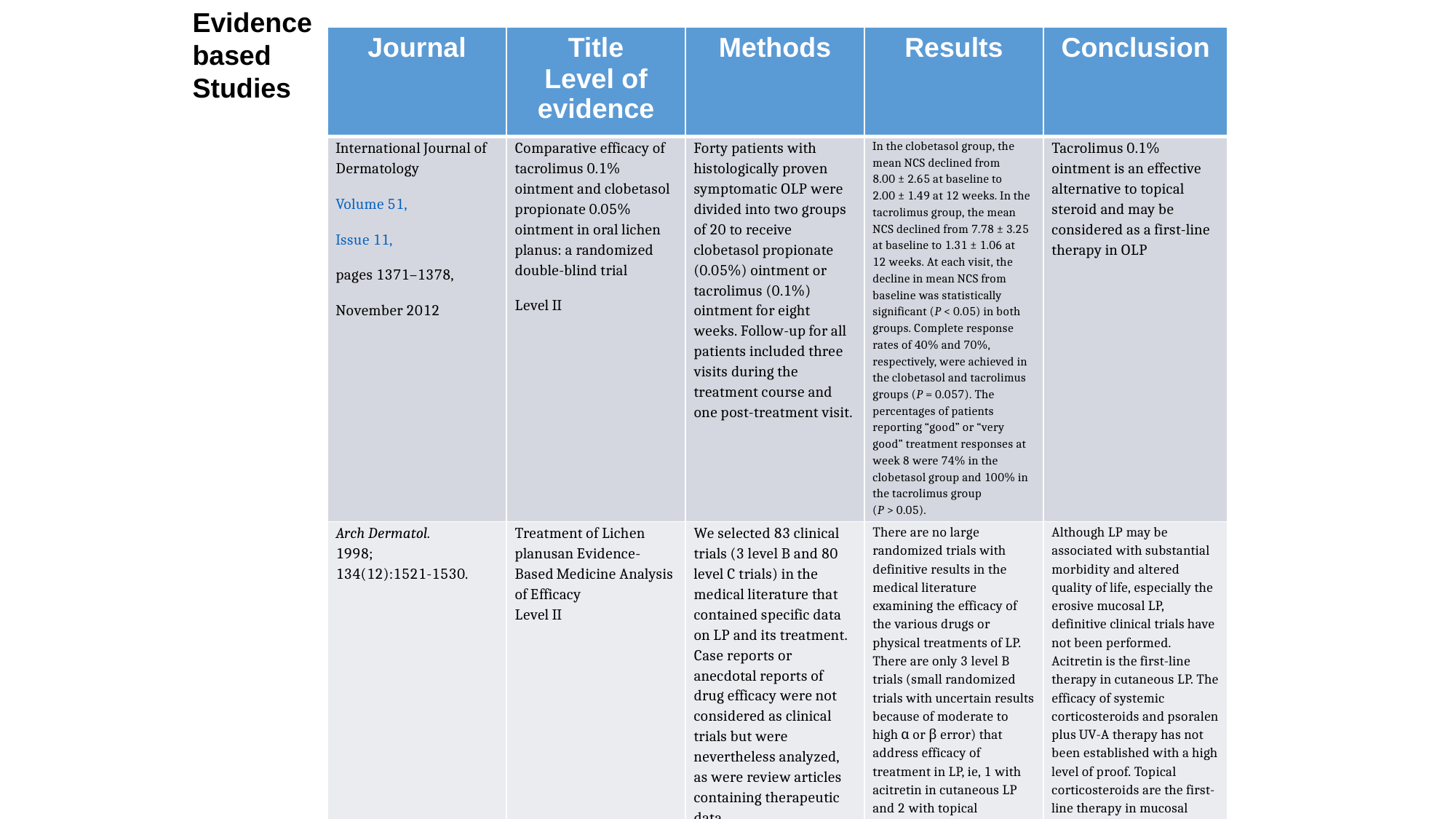

Evidence
based
Studies
| Journal | Title Level of evidence | Methods | Results | Conclusion |
| --- | --- | --- | --- | --- |
| International Journal of Dermatology Volume 51, Issue 11, pages 1371–1378, November 2012 | Comparative efficacy of tacrolimus 0.1% ointment and clobetasol propionate 0.05% ointment in oral lichen planus: a randomized double-blind trial Level II | Forty patients with histologically proven symptomatic OLP were divided into two groups of 20 to receive clobetasol propionate (0.05%) ointment or tacrolimus (0.1%) ointment for eight weeks. Follow-up for all patients included three visits during the treatment course and one post-treatment visit. | In the clobetasol group, the mean NCS declined from 8.00 ± 2.65 at baseline to 2.00 ± 1.49 at 12 weeks. In the tacrolimus group, the mean NCS declined from 7.78 ± 3.25 at baseline to 1.31 ± 1.06 at 12 weeks. At each visit, the decline in mean NCS from baseline was statistically significant (P < 0.05) in both groups. Complete response rates of 40% and 70%, respectively, were achieved in the clobetasol and tacrolimus groups (P = 0.057). The percentages of patients reporting “good” or “very good” treatment responses at week 8 were 74% in the clobetasol group and 100% in the tacrolimus group (P > 0.05). | Tacrolimus 0.1% ointment is an effective alternative to topical steroid and may be considered as a first-line therapy in OLP |
| Arch Dermatol. 1998; 134(12):1521-1530. | Treatment of Lichen planusan Evidence-Based Medicine Analysis of Efficacy Level II | We selected 83 clinical trials (3 level B and 80 level C trials) in the medical literature that contained specific data on LP and its treatment. Case reports or anecdotal reports of drug efficacy were not considered as clinical trials but were nevertheless analyzed, as were review articles containing therapeutic data. | There are no large randomized trials with definitive results in the medical literature examining the efficacy of the various drugs or physical treatments of LP. There are only 3 level B trials (small randomized trials with uncertain results because of moderate to high α or β error) that address efficacy of treatment in LP, ie, 1 with acitretin in cutaneous LP and 2 with topical corticosteroids in mucosal LP. | Although LP may be associated with substantial morbidity and altered quality of life, especially the erosive mucosal LP, definitive clinical trials have not been performed. Acitretin is the first-line therapy in cutaneous LP. The efficacy of systemic corticosteroids and psoralen plus UV-A therapy has not been established with a high level of proof. Topical corticosteroids are the first-line therapy in mucosal erosive LP. |
#